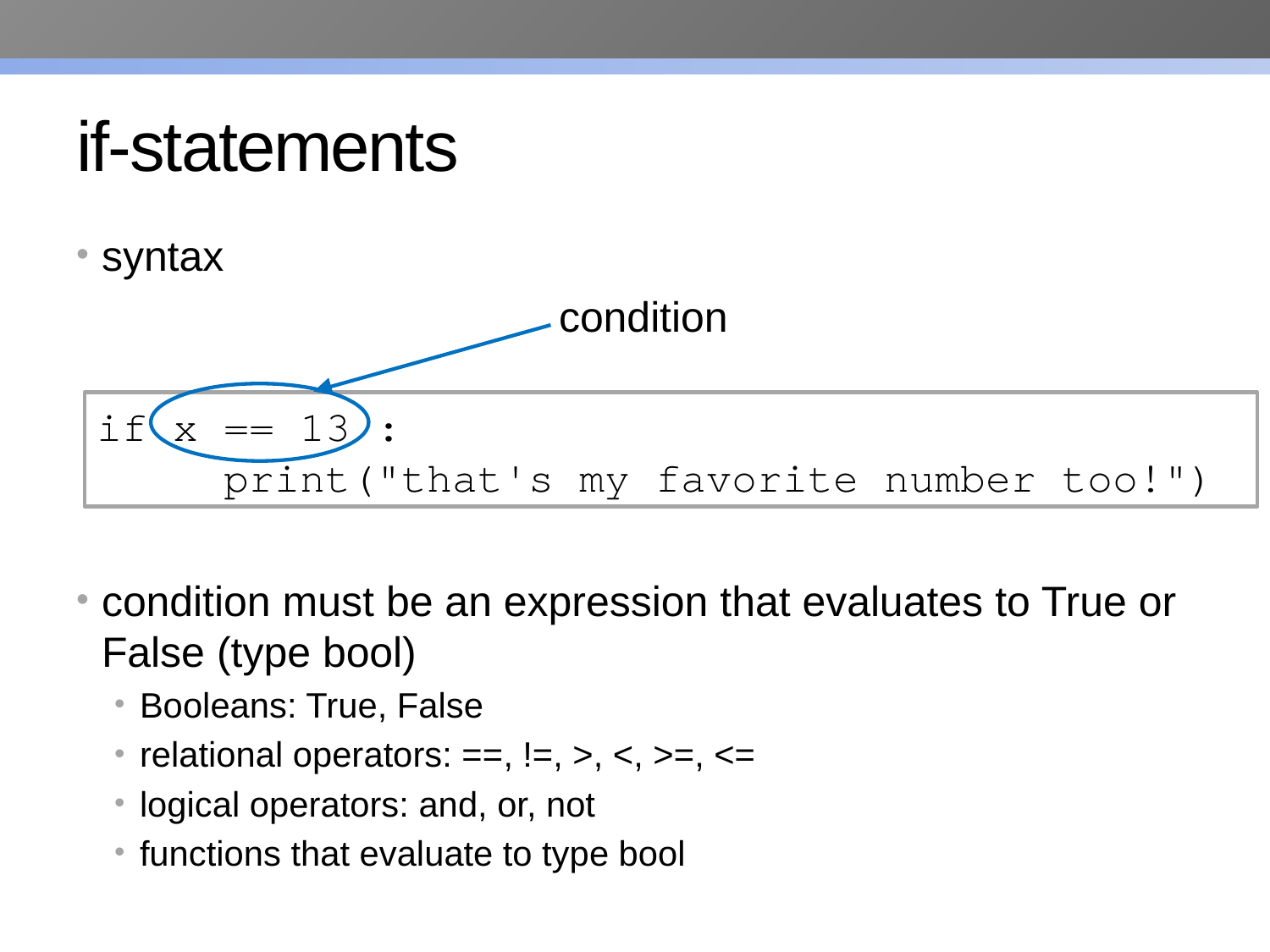

# if-statements
syntax

condition must be an expression that evaluates to True or False (type bool)
Booleans: True, False
relational operators: ==, !=, >, <, >=, <=
logical operators: and, or, not
functions that evaluate to type bool
condition

if x == 13 :
	print("that's my favorite number too!")